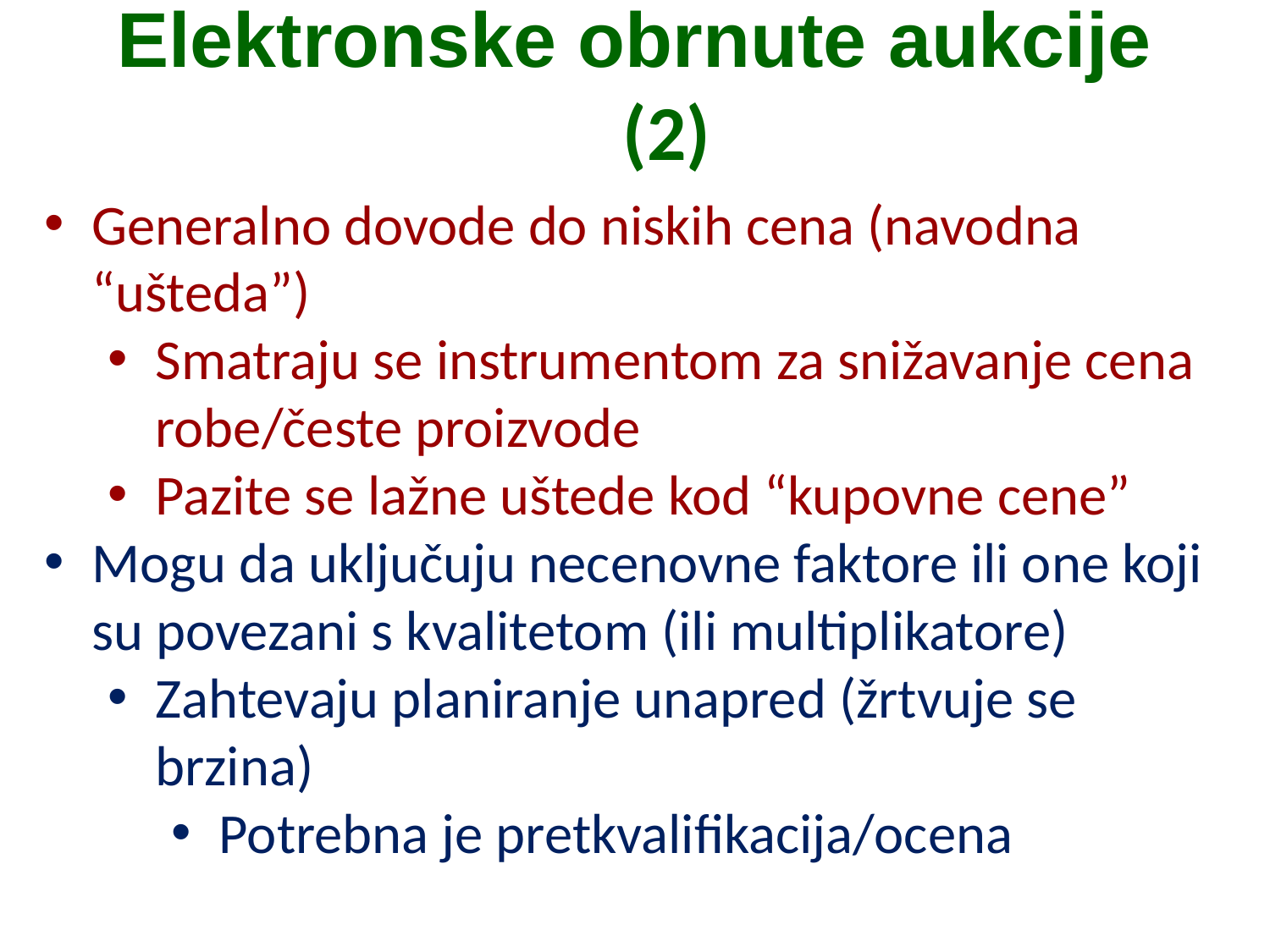

# Elektronske obrnute aukcije (2)
Generalno dovode do niskih cena (navodna “ušteda”)
Smatraju se instrumentom za snižavanje cena robe/česte proizvode
Pazite se lažne uštede kod “kupovne cene”
Mogu da uključuju necenovne faktore ili one koji su povezani s kvalitetom (ili multiplikatore)
Zahtevaju planiranje unapred (žrtvuje se brzina)
Potrebna je pretkvalifikacija/ocena
15